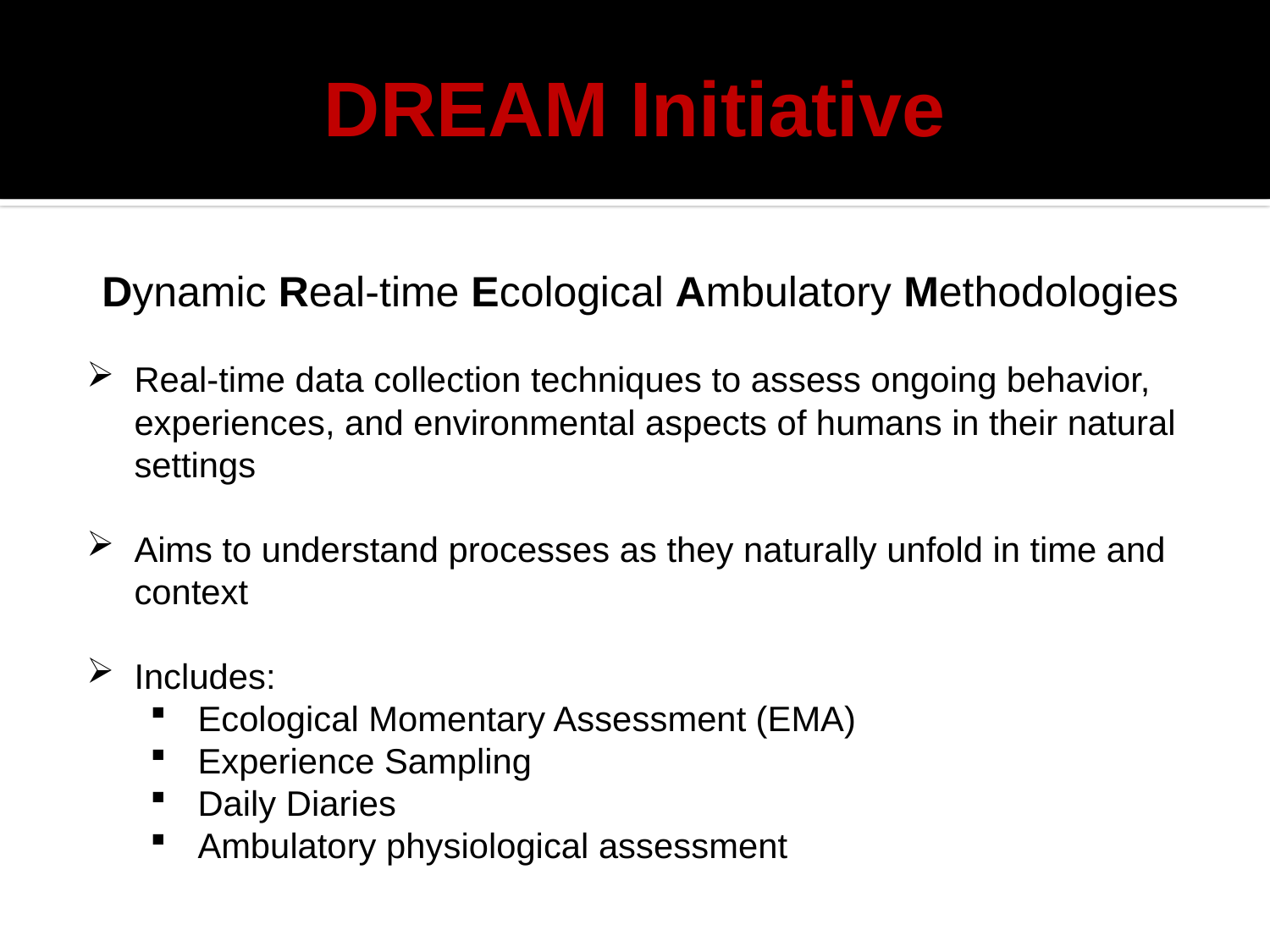

DREAM Initiative
Dynamic Real-time Ecological Ambulatory Methodologies

Real-time data collection techniques to assess ongoing behavior, experiences, and environmental aspects of humans in their natural settings

Aims to understand processes as they naturally unfold in time and context

Includes:
Ecological Momentary Assessment (EMA)
Experience Sampling
Daily Diaries
Ambulatory physiological assessment